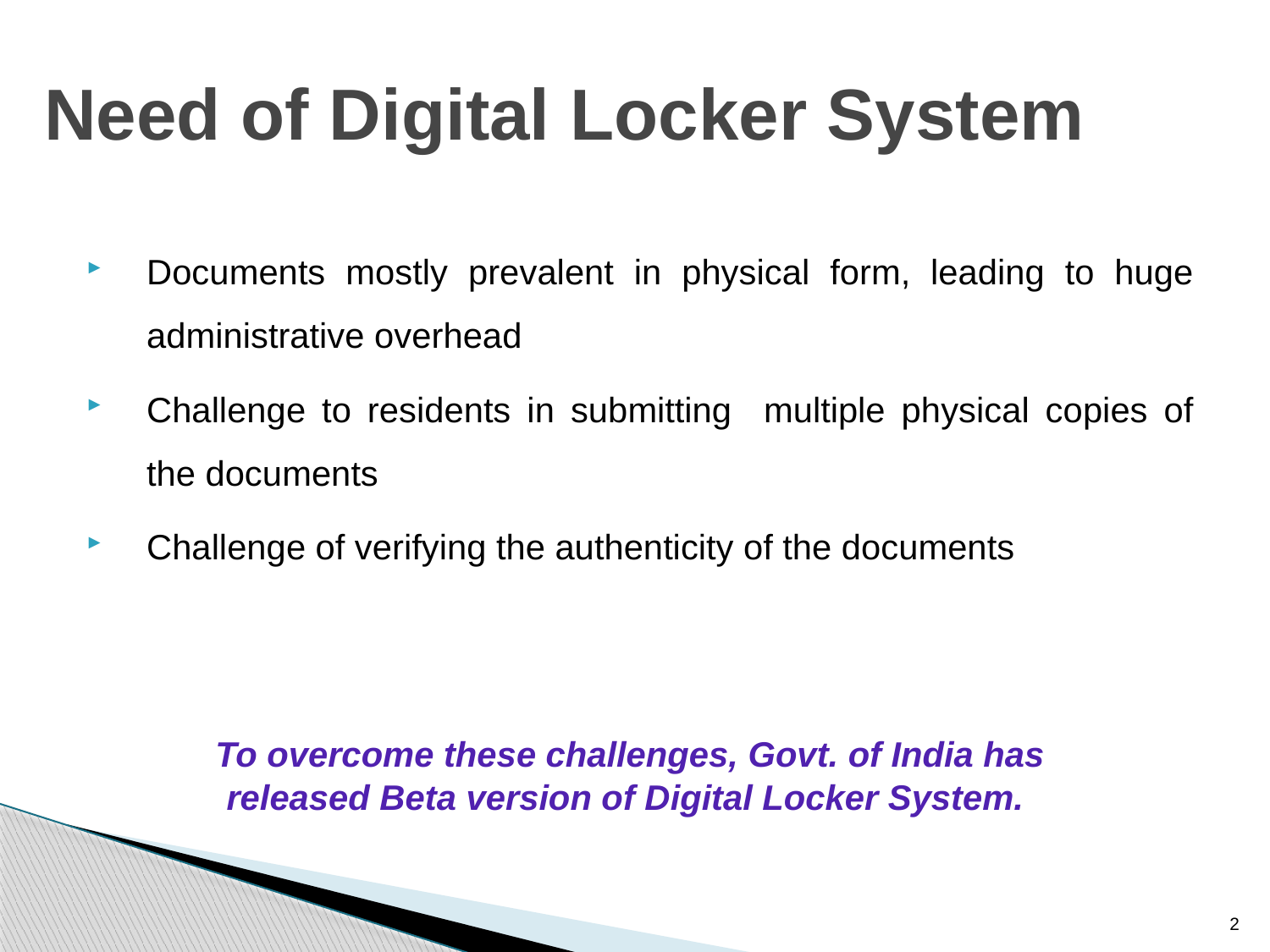

# Need of Digital Locker System

Documents mostly prevalent in physical form, leading to huge administrative overhead
Challenge to residents in submitting  multiple physical copies of the documents
Challenge of verifying the authenticity of the documents

To overcome these challenges, Govt. of India has released Beta version of Digital Locker System.
2